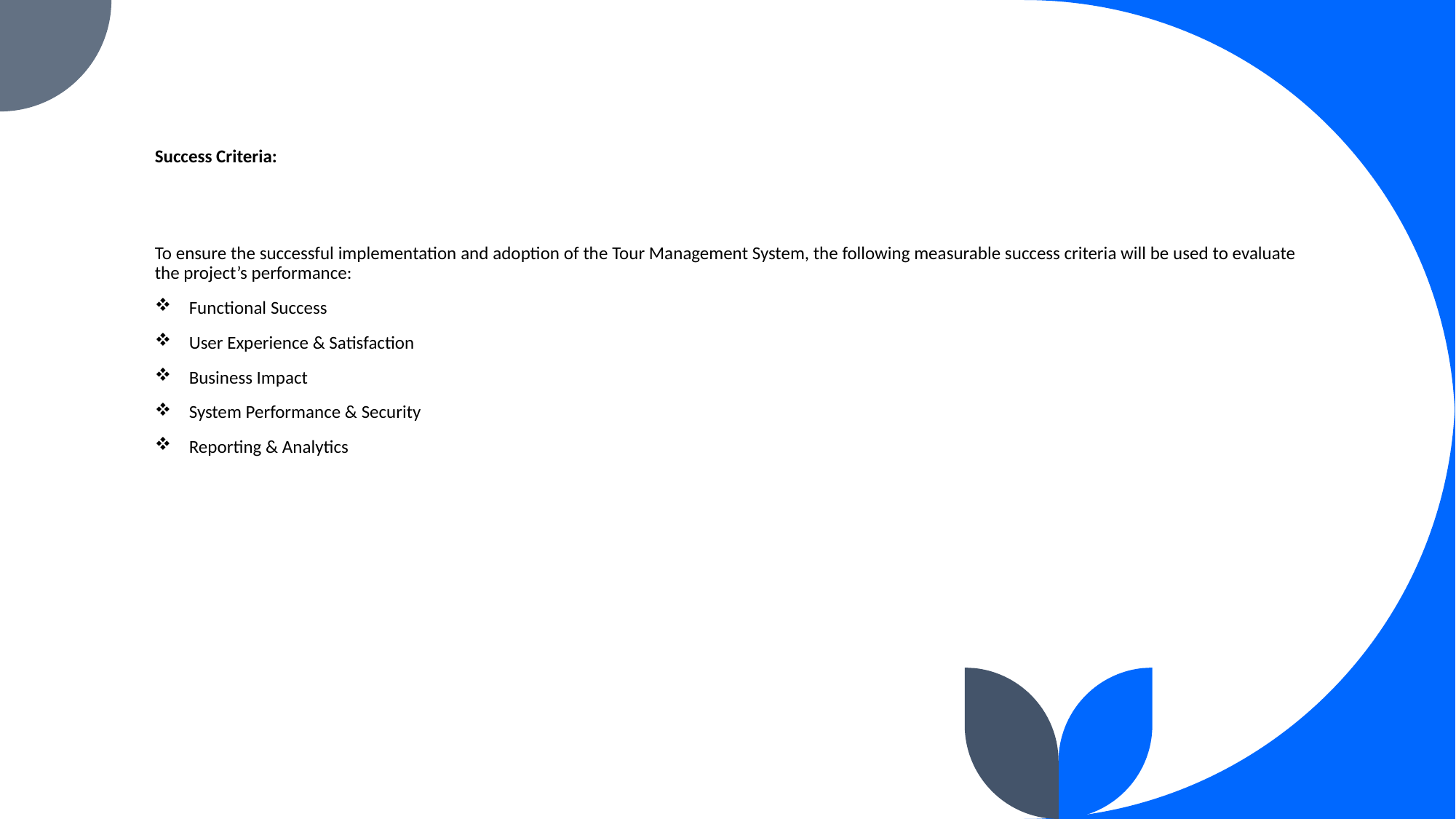

# Success Criteria:
To ensure the successful implementation and adoption of the Tour Management System, the following measurable success criteria will be used to evaluate the project’s performance:
Functional Success
User Experience & Satisfaction
Business Impact
System Performance & Security
Reporting & Analytics